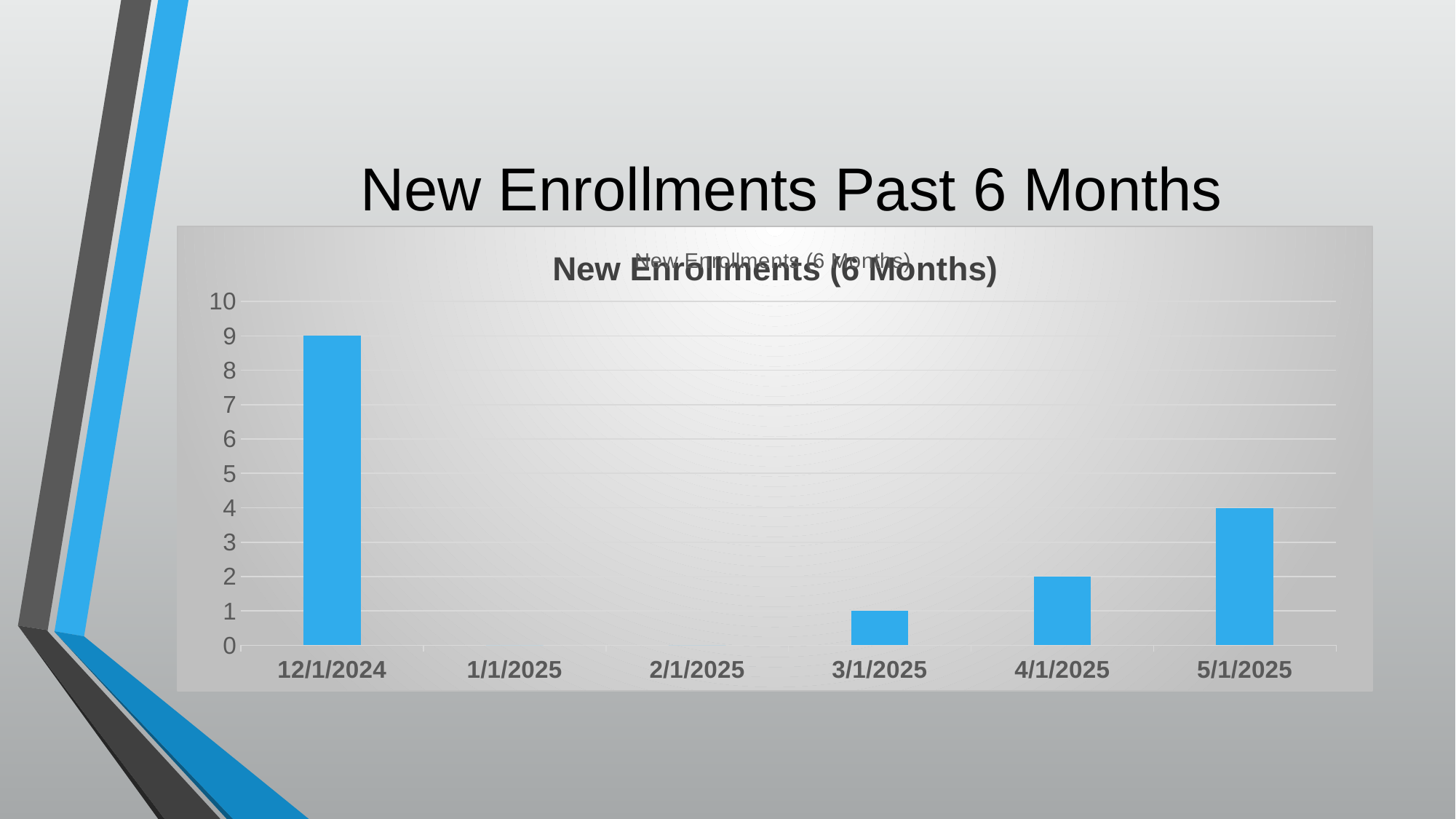

# New Enrollments Past 6 Months

### Chart: New Enrollments (6 Months)

| Category |
|---|

### Chart: New Enrollments (6 Months)

| Category |  |
|---|---|
| 45627 | 9.0 |
| 45658 | 0.0 |
| 45689 | 0.0 |
| 45717 | 1.0 |
| 45748 | 2.0 |
| 45778 | 4.0 |